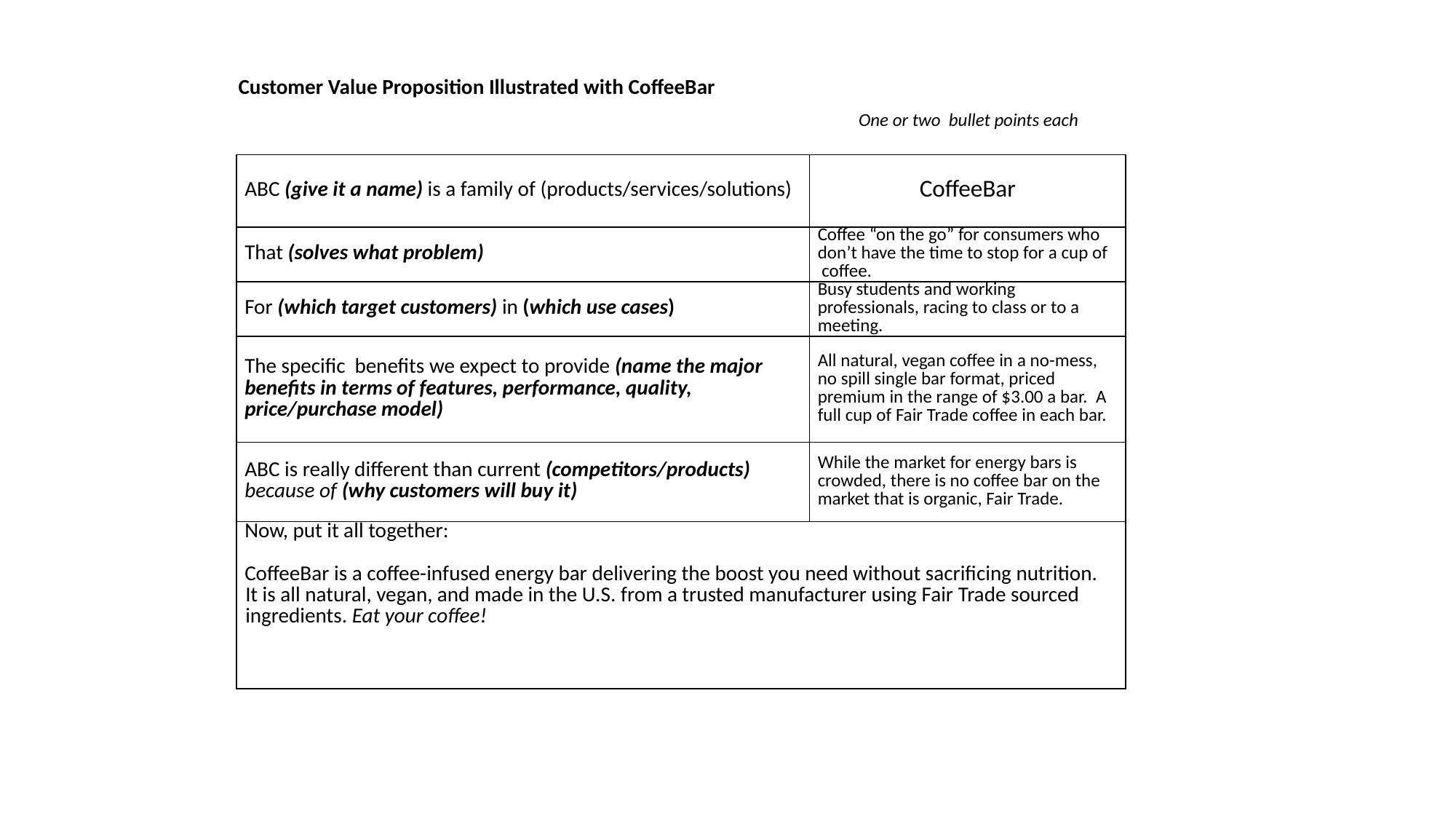

Customer Value Proposition Illustrated with CoffeeBar
One or two  bullet points each
| ABC (give it a name) is a family of (products/services/solutions) | CoffeeBar |
| --- | --- |
| That (solves what problem) | Coffee “on the go” for consumers who don’t have the time to stop for a cup of  coffee. |
| For (which target customers) in (which use cases) | Busy students and working professionals, racing to class or to a meeting. |
| The specific benefits we expect to provide (name the major benefits in terms of features, performance, quality, price/purchase model) | All natural, vegan coffee in a no-mess, no spill single bar format, priced premium in the range of $3.00 a bar. A full cup of Fair Trade coffee in each bar. |
| ABC is really different than current (competitors/products) because of (why customers will buy it) | While the market for energy bars is crowded, there is no coffee bar on the market that is organic, Fair Trade. |
| Now, put it all together: CoffeeBar is a coffee-infused energy bar delivering the boost you need without sacrificing nutrition. It is all natural, vegan, and made in the U.S. from a trusted manufacturer using Fair Trade sourced ingredients. Eat your coffee! |  |